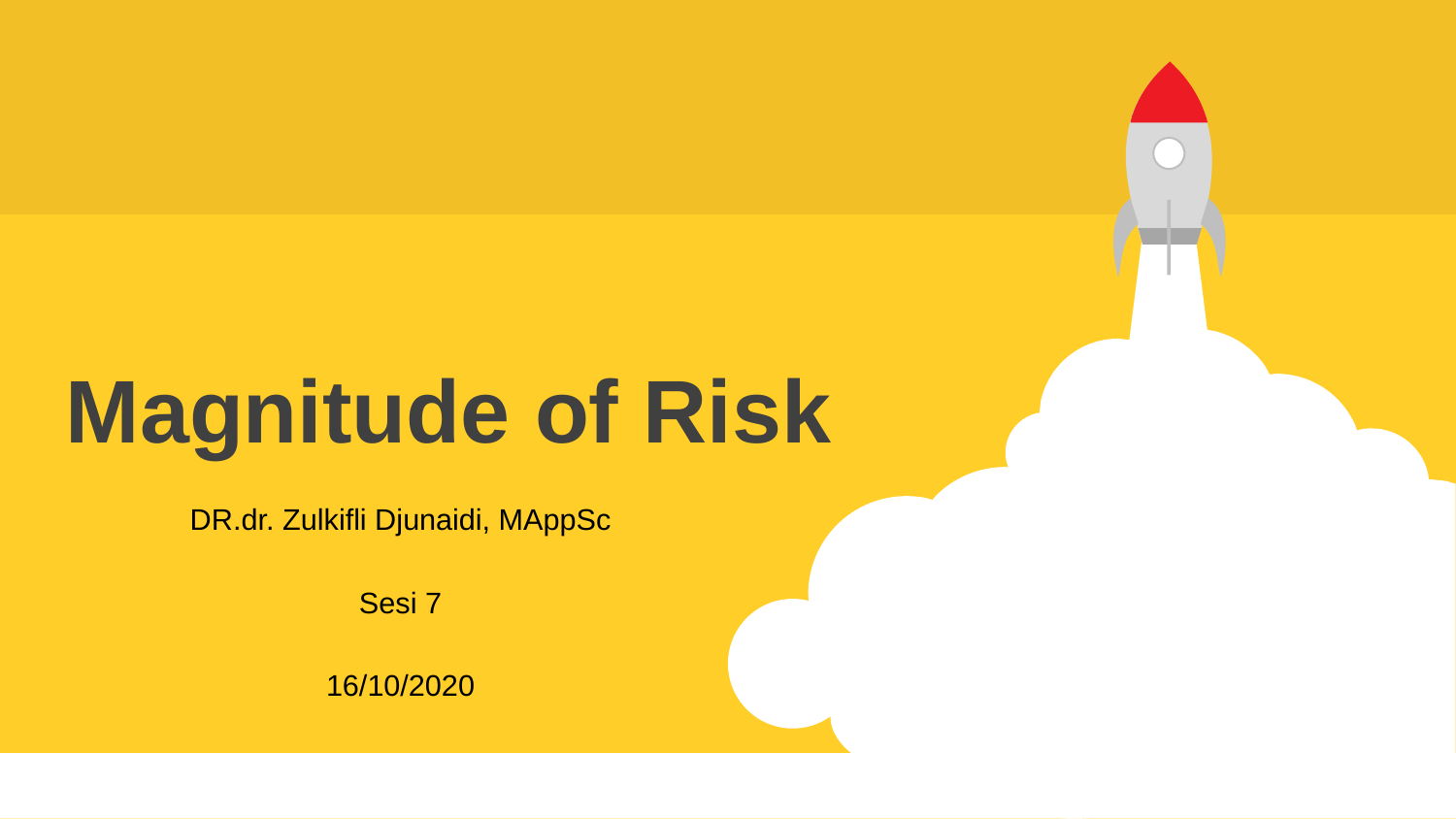

Magnitude of Risk
DR.dr. Zulkifli Djunaidi, MAppSc

Sesi 7

16/10/2020